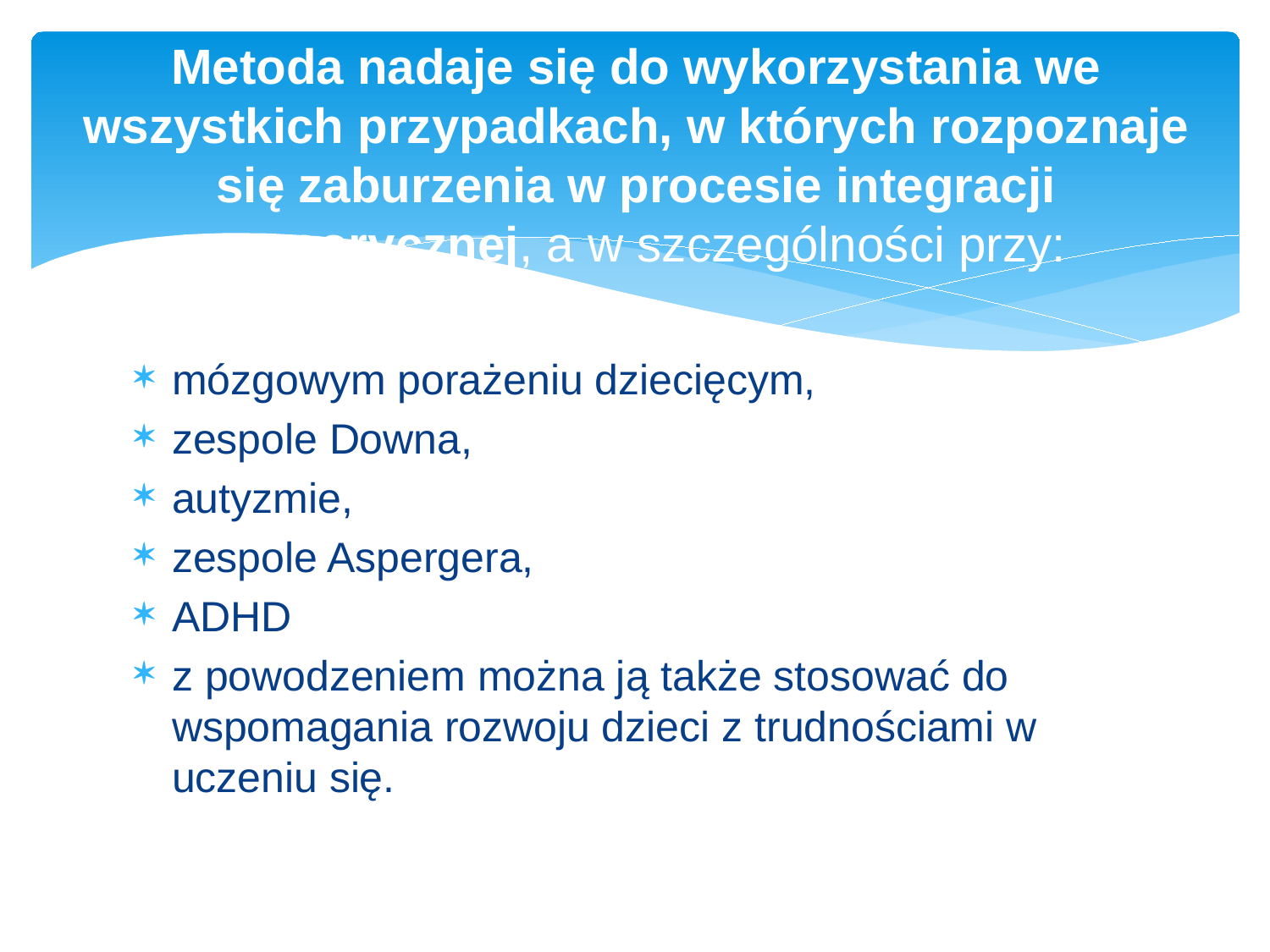

# Metoda nadaje się do wykorzystania we wszystkich przypadkach, w których rozpoznaje się zaburzenia w procesie integracji sensorycznej, a w szczególności przy:
mózgowym porażeniu dziecięcym,
zespole Downa,
autyzmie,
zespole Aspergera,
ADHD
z powodzeniem można ją także stosować do wspomagania rozwoju dzieci z trudnościami w uczeniu się.